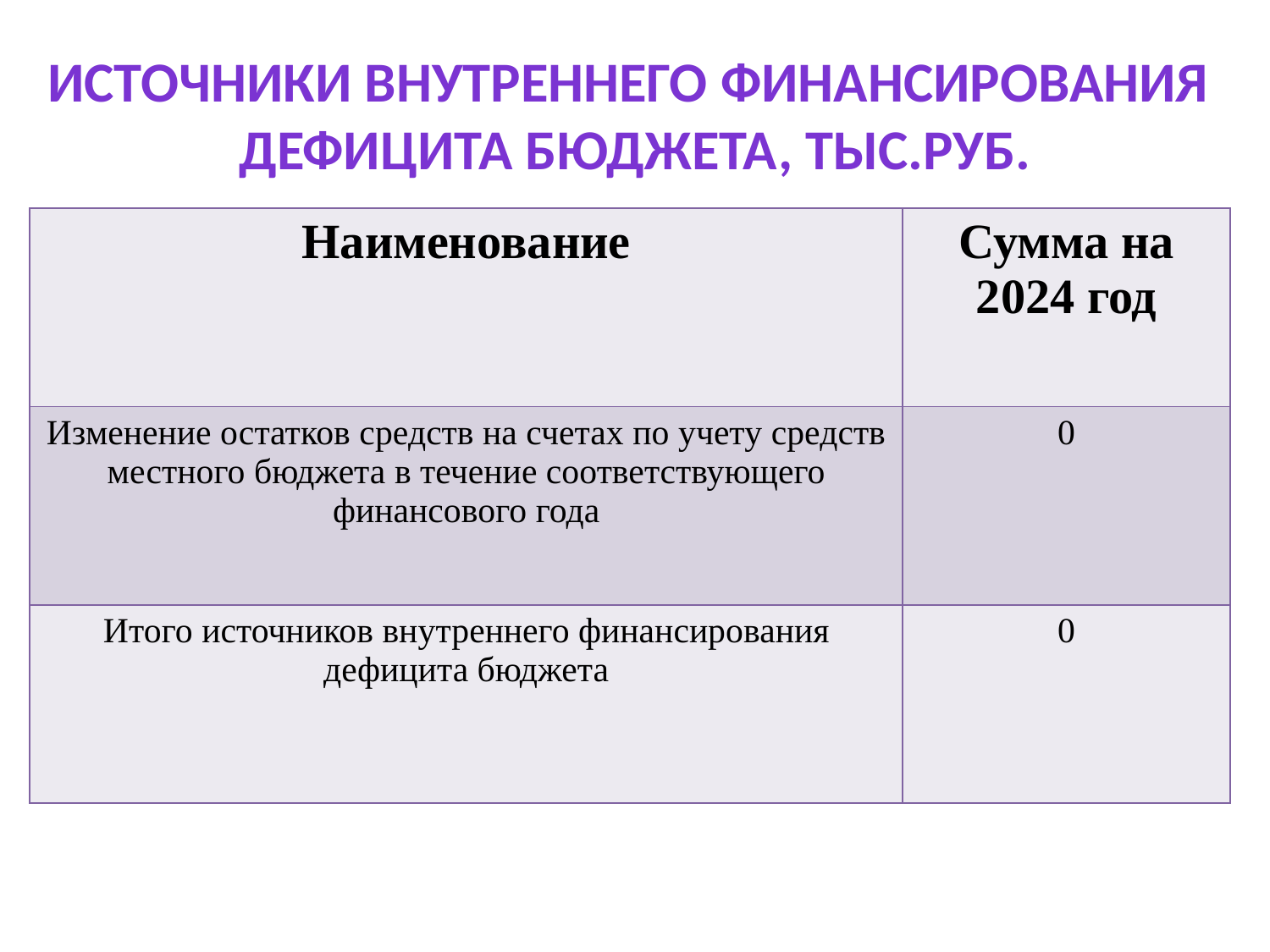

ИСТОЧНИКИ ВНУТРЕННЕГО ФИНАНСИРОВАНИЯ
ДЕФИЦИТА БЮДЖЕТА, тыс.руб.
| Наименование | Сумма на 2024 год |
| --- | --- |
| Изменение остатков средств на счетах по учету средств местного бюджета в течение соответствующего финансового года | 0 |
| Итого источников внутреннего финансирования дефицита бюджета | 0 |